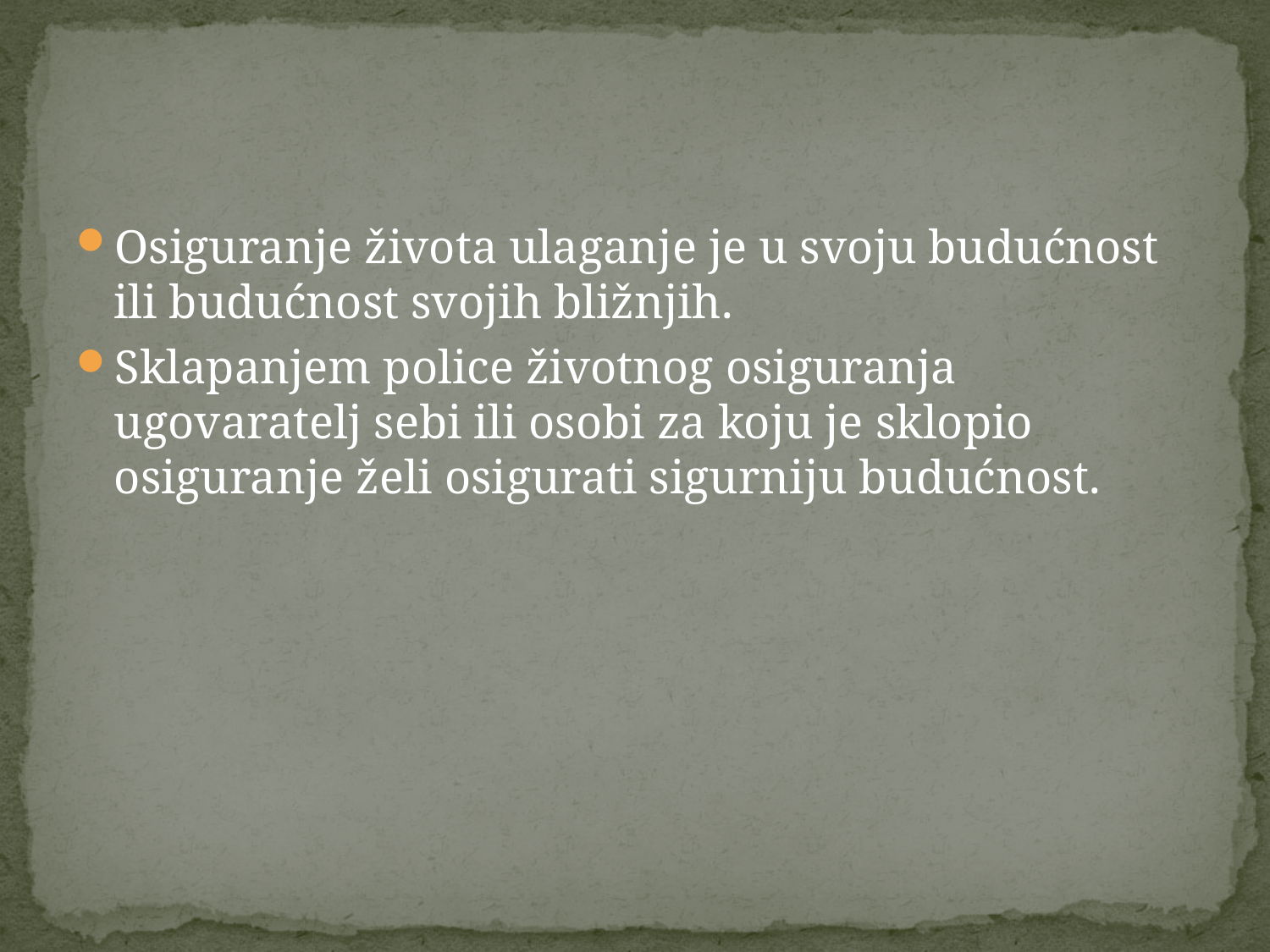

#
Osiguranje života ulaganje je u svoju budućnost ili budućnost svojih bližnjih.
Sklapanjem police životnog osiguranja ugovaratelj sebi ili osobi za koju je sklopio osiguranje želi osigurati sigurniju budućnost.